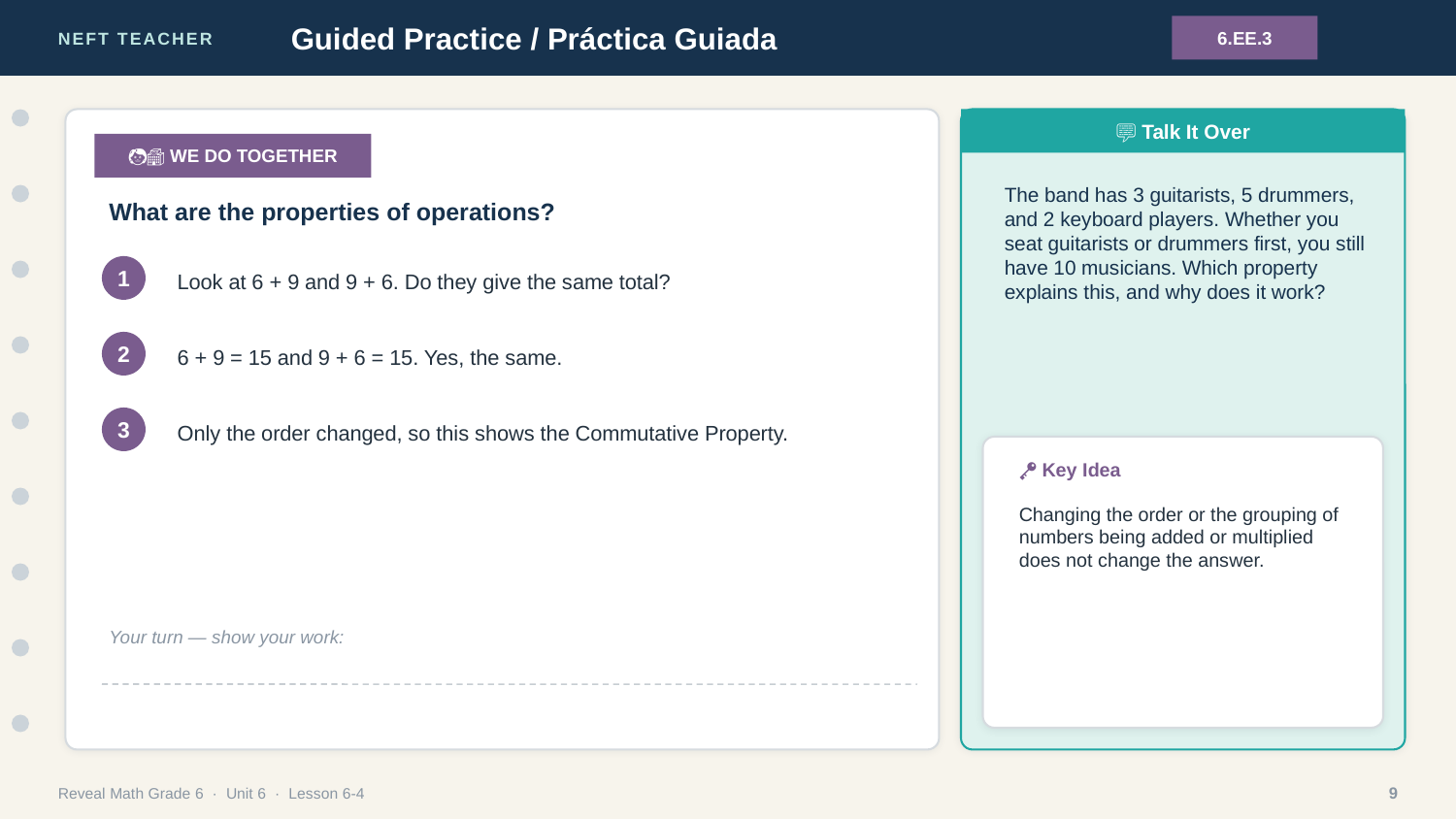

NEFT TEACHER
Guided Practice / Práctica Guiada
6.EE.3

💬 Talk It Over
👩‍🏫 WE DO TOGETHER
The band has 3 guitarists, 5 drummers, and 2 keyboard players. Whether you seat guitarists or drummers first, you still have 10 musicians. Which property explains this, and why does it work?

What are the properties of operations?
Look at 6 + 9 and 9 + 6. Do they give the same total?

1

6 + 9 = 15 and 9 + 6 = 15. Yes, the same.

2

Only the order changed, so this shows the Commutative Property.

3

🔑 Key Idea

Changing the order or the grouping of numbers being added or multiplied does not change the answer.

Your turn — show your work:

Reveal Math Grade 6  ·  Unit 6  ·  Lesson 6-4
9